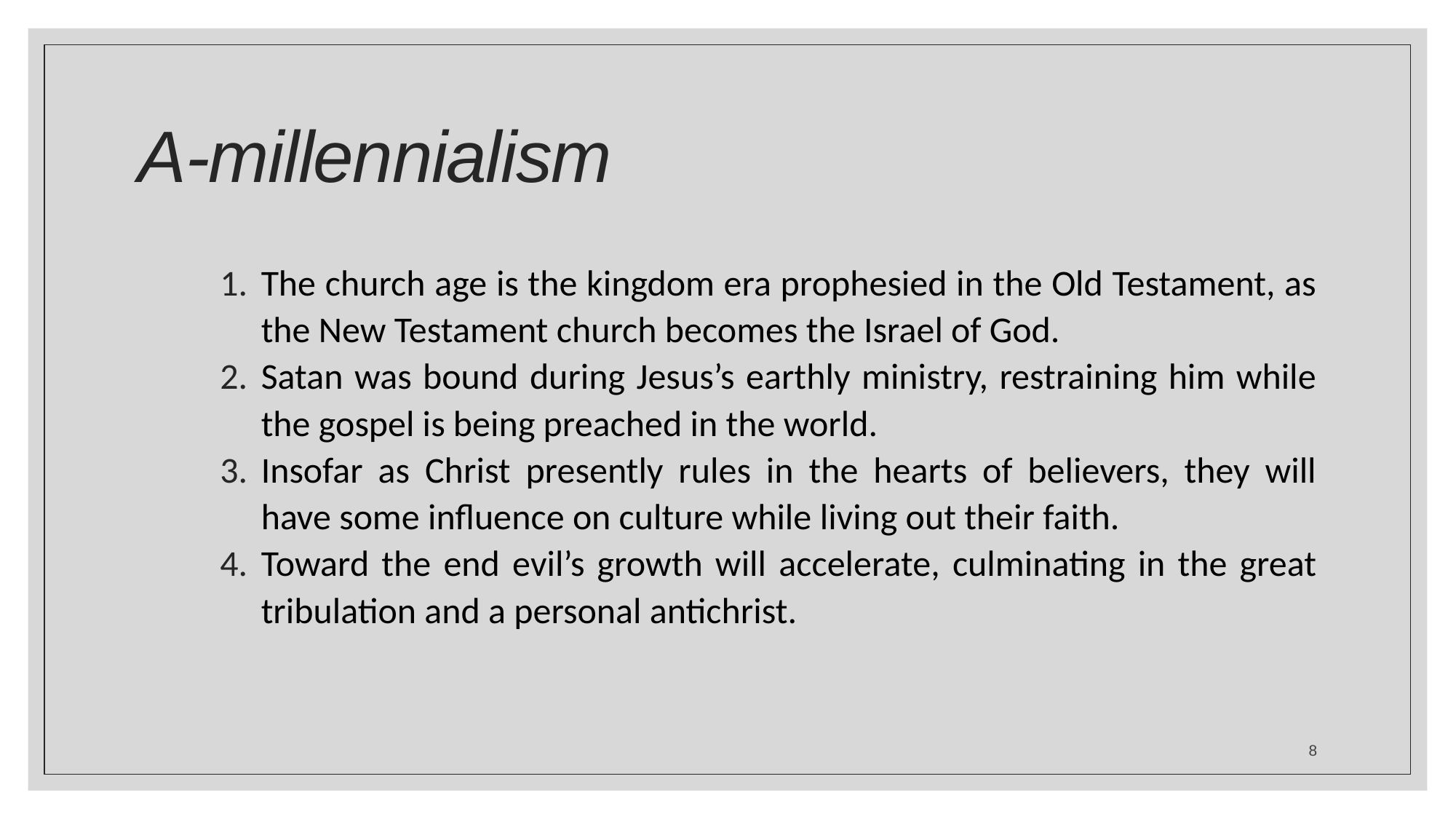

# A-millennialism
The church age is the kingdom era prophesied in the Old Testament, as the New Testament church becomes the Israel of God.
Satan was bound during Jesus’s earthly ministry, restraining him while the gospel is being preached in the world.
Insofar as Christ presently rules in the hearts of believers, they will have some influence on culture while living out their faith.
Toward the end evil’s growth will accelerate, culminating in the great tribulation and a personal antichrist.
8